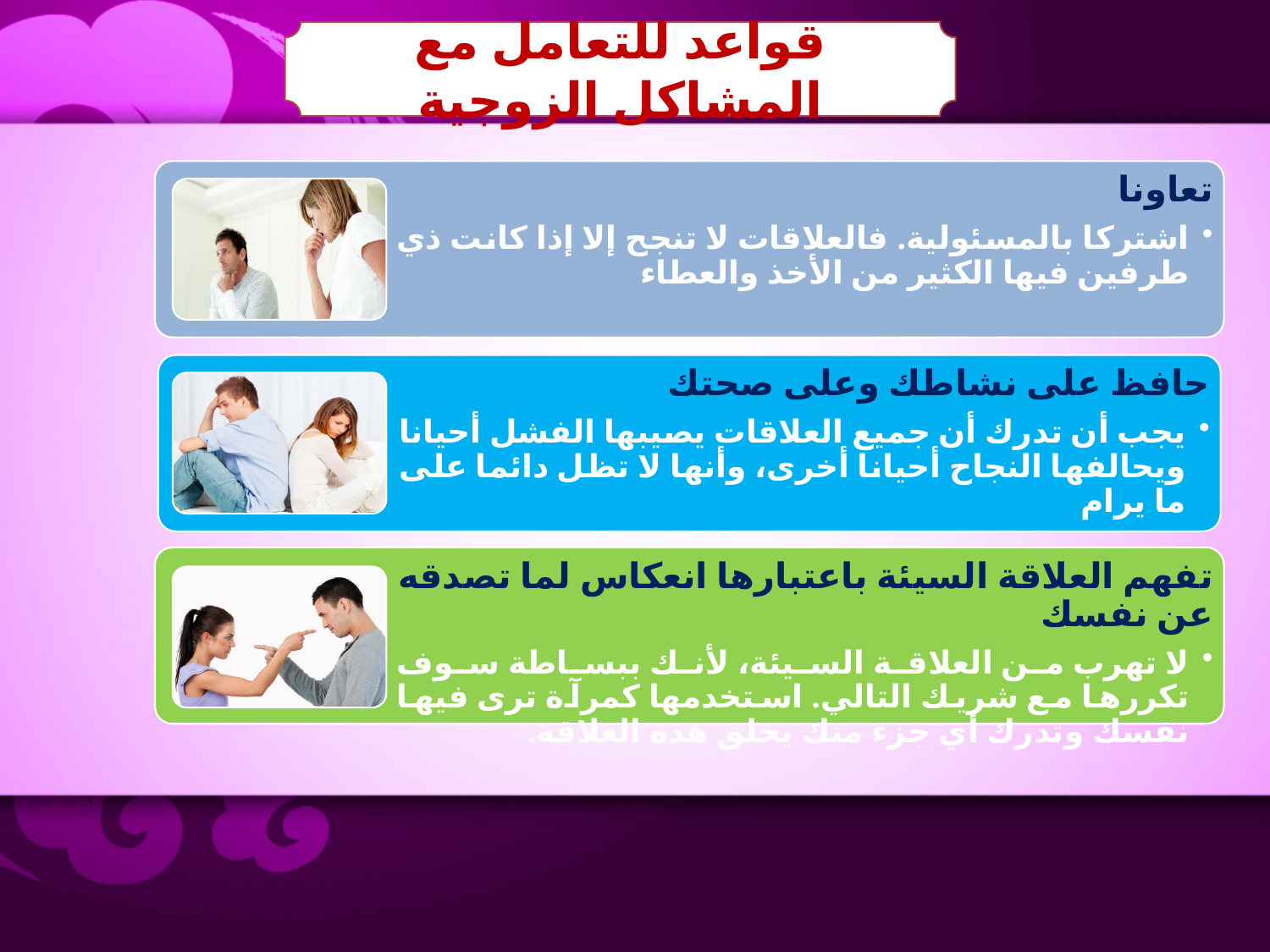

قواعد للتعامل مع المشاكل الزوجية

تعاونا
اشتركا بالمسئولية. فالعلاقات لا تنجح إلا إذا كانت ذي طرفين فيها الكثير من الأخذ والعطاء

حافظ على نشاطك وعلى صحتك
يجب أن تدرك أن جميع العلاقات يصيبها الفشل أحيانا ويحالفها النجاح أحيانا أخرى، وأنها لا تظل دائما على ما يرام

تفهم العلاقة السيئة باعتبارها انعكاس لما تصدقه عن نفسك
لا تهرب من العلاقة السيئة، لأنك ببساطة سوف تكررها مع شريك التالي. استخدمها كمرآة ترى فيها نفسك وتدرك أي جزء منك يخلق هذه العلاقة.